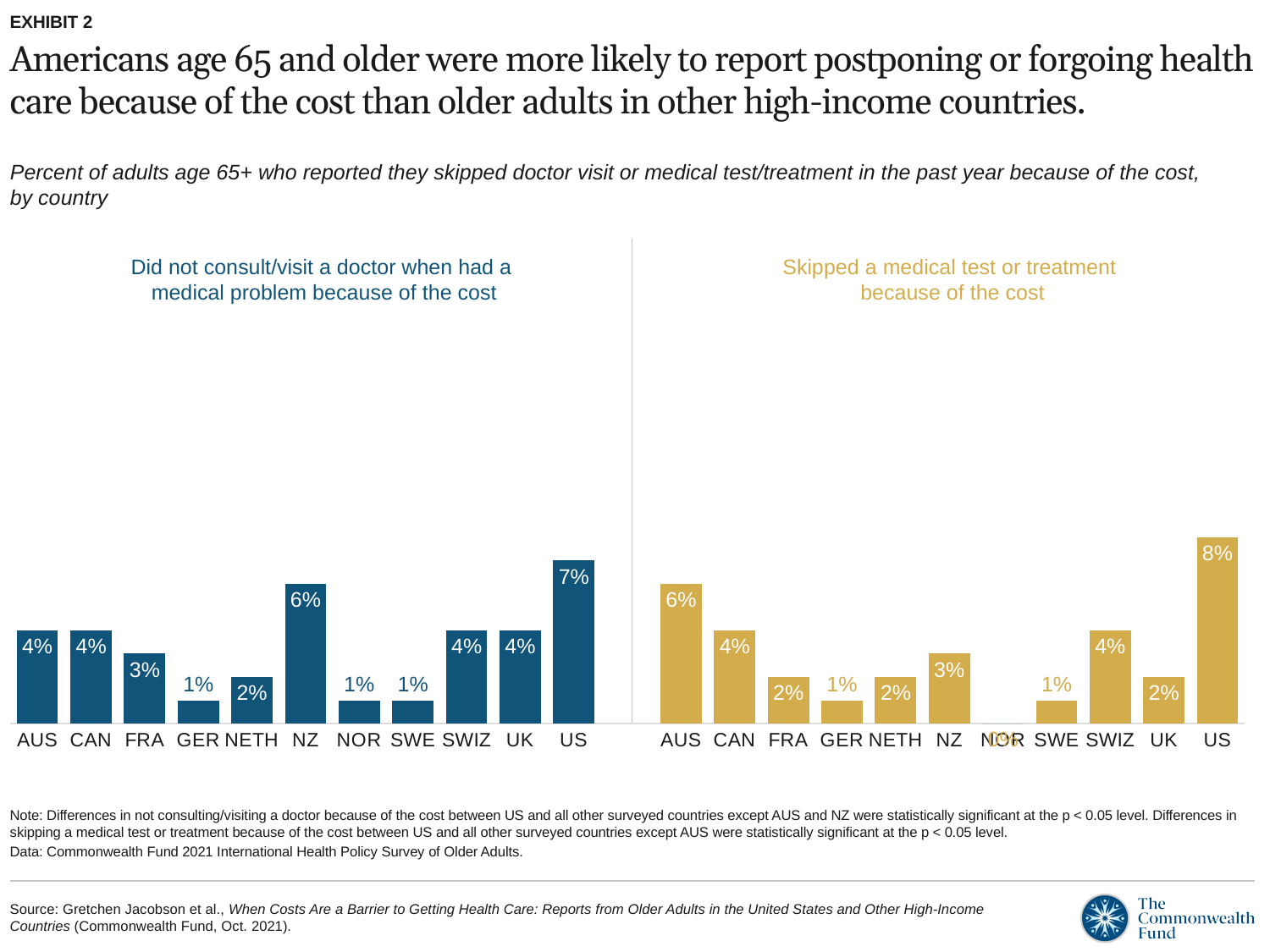

EXHIBIT 2
# Americans age 65 and older were more likely to report postponing or forgoing health care because of the cost than older adults in other high-income countries.
Percent of adults age 65+ who reported they skipped doctor visit or medical test/treatment in the past year because of the cost,
by country

### Chart

| Category | Series 1 |
|---|---|
| AUS | 0.04 |
| CAN | 0.04 |
| FRA | 0.03 |
| GER | 0.01 |
| NETH | 0.02 |
| NZ | 0.06 |
| NOR | 0.01 |
| SWE | 0.01 |
| SWIZ | 0.04 |
| UK | 0.04 |
| US | 0.07 |
|  | None |
| AUS | 0.06 |
| CAN | 0.04 |
| FRA | 0.02 |
| GER | 0.01 |
| NETH | 0.02 |
| NZ | 0.03 |
| NOR | 0.0 |
| SWE | 0.01 |
| SWIZ | 0.04 |
| UK | 0.02 |
| US | 0.08 |
Did not consult/visit a doctor when had a
medical problem because of the cost
Skipped a medical test or treatment
because of the cost
Note: Differences in not consulting/visiting a doctor because of the cost between US and all other surveyed countries except AUS and NZ were statistically significant at the p < 0.05 level. Differences in skipping a medical test or treatment because of the cost between US and all other surveyed countries except AUS were statistically significant at the p < 0.05 level.
Data: Commonwealth Fund 2021 International Health Policy Survey of Older Adults.